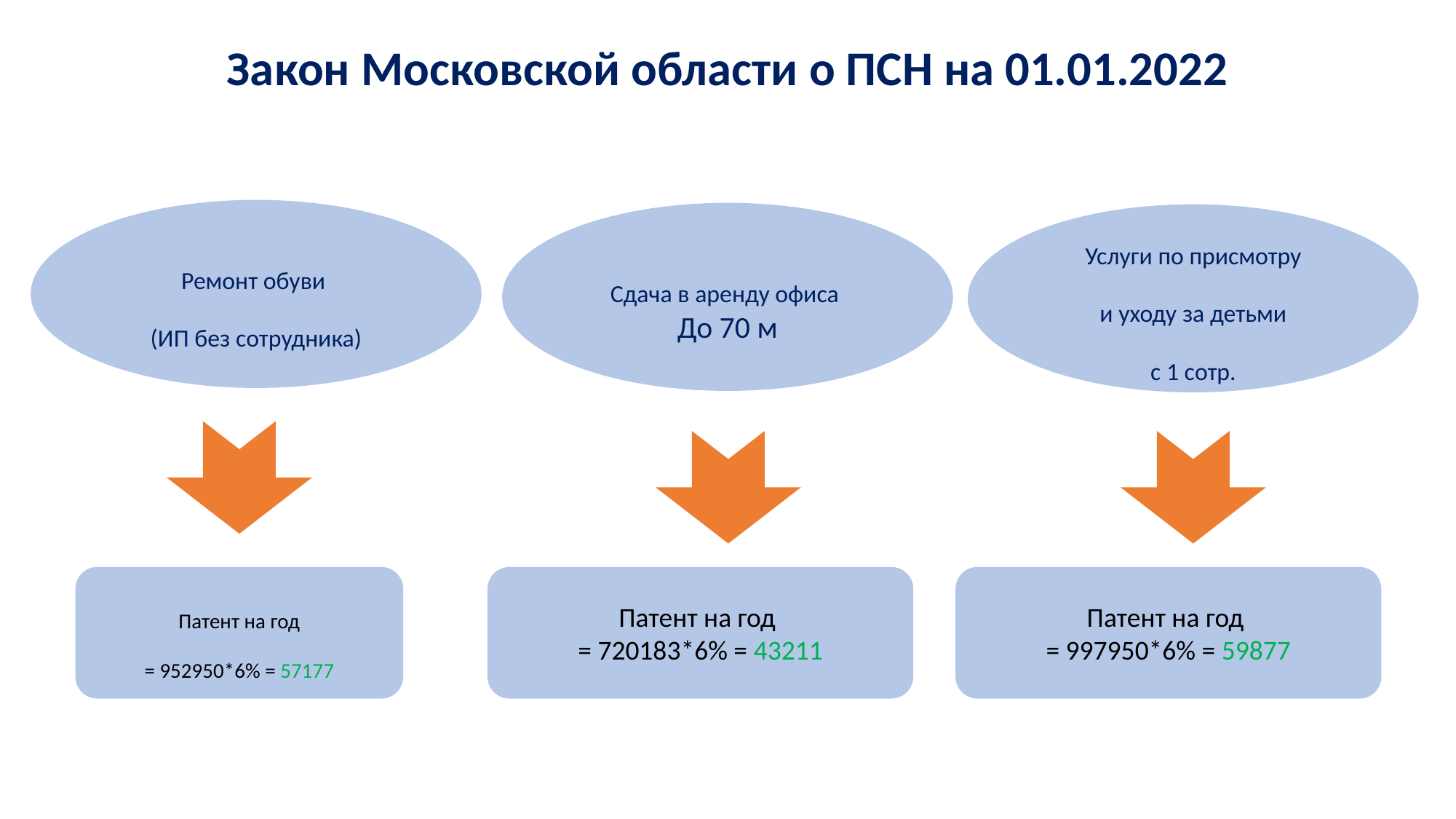

Закон Московской области о ПСН на 01.01.2022
Ремонт обуви
(ИП без сотрудника)
Сдача в аренду офиса
До 70 м
Услуги по присмотру
 и уходу за детьми
с 1 сотр.

Патент на год
= 720183*6% = 43211
Патент на год
= 952950*6% = 57177
Патент на год
= 997950*6% = 59877